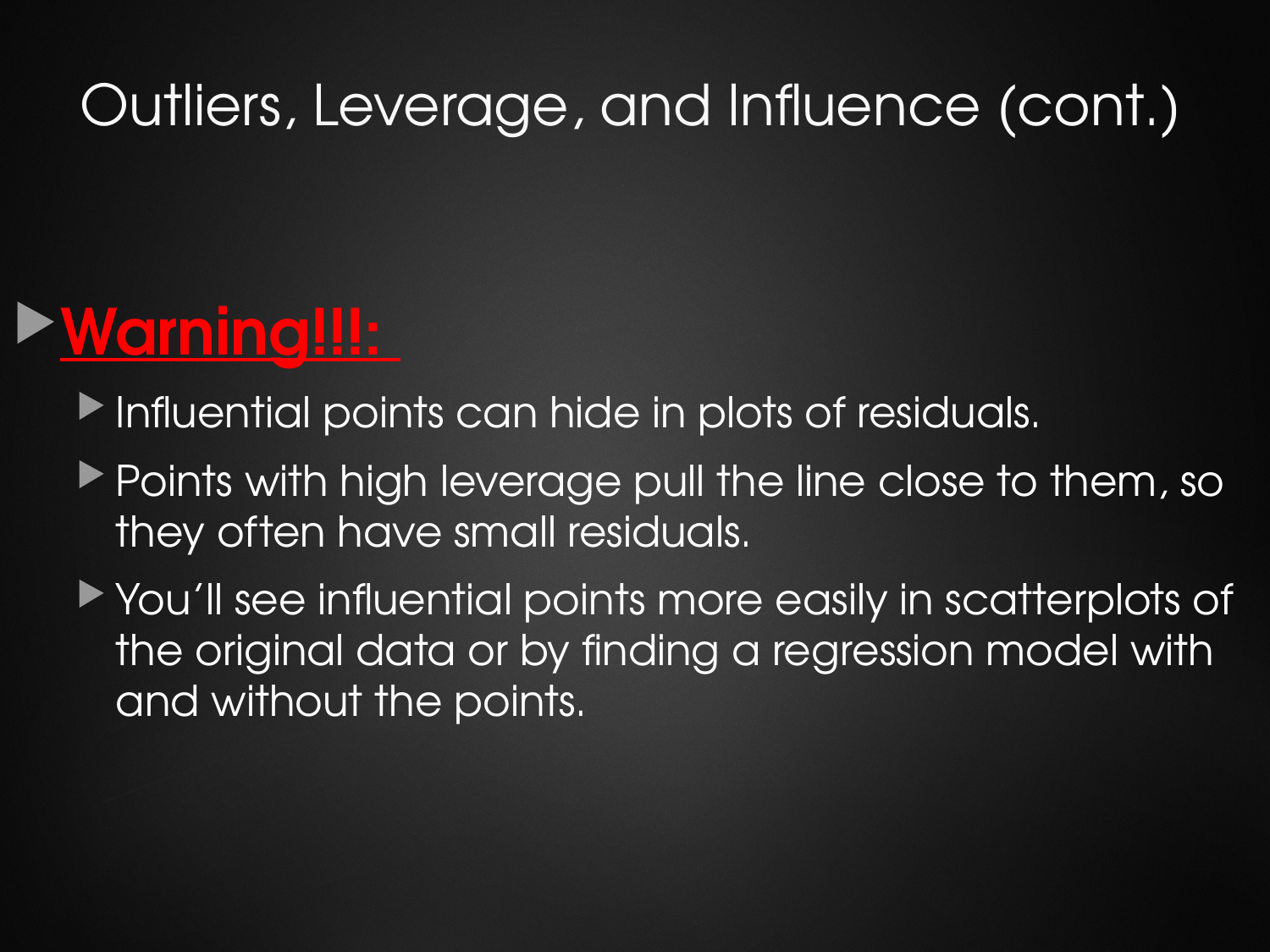

# Outliers, Leverage, and Influence (cont.)
Warning!!!:
Influential points can hide in plots of residuals.
Points with high leverage pull the line close to them, so they often have small residuals.
You’ll see influential points more easily in scatterplots of the original data or by finding a regression model with and without the points.